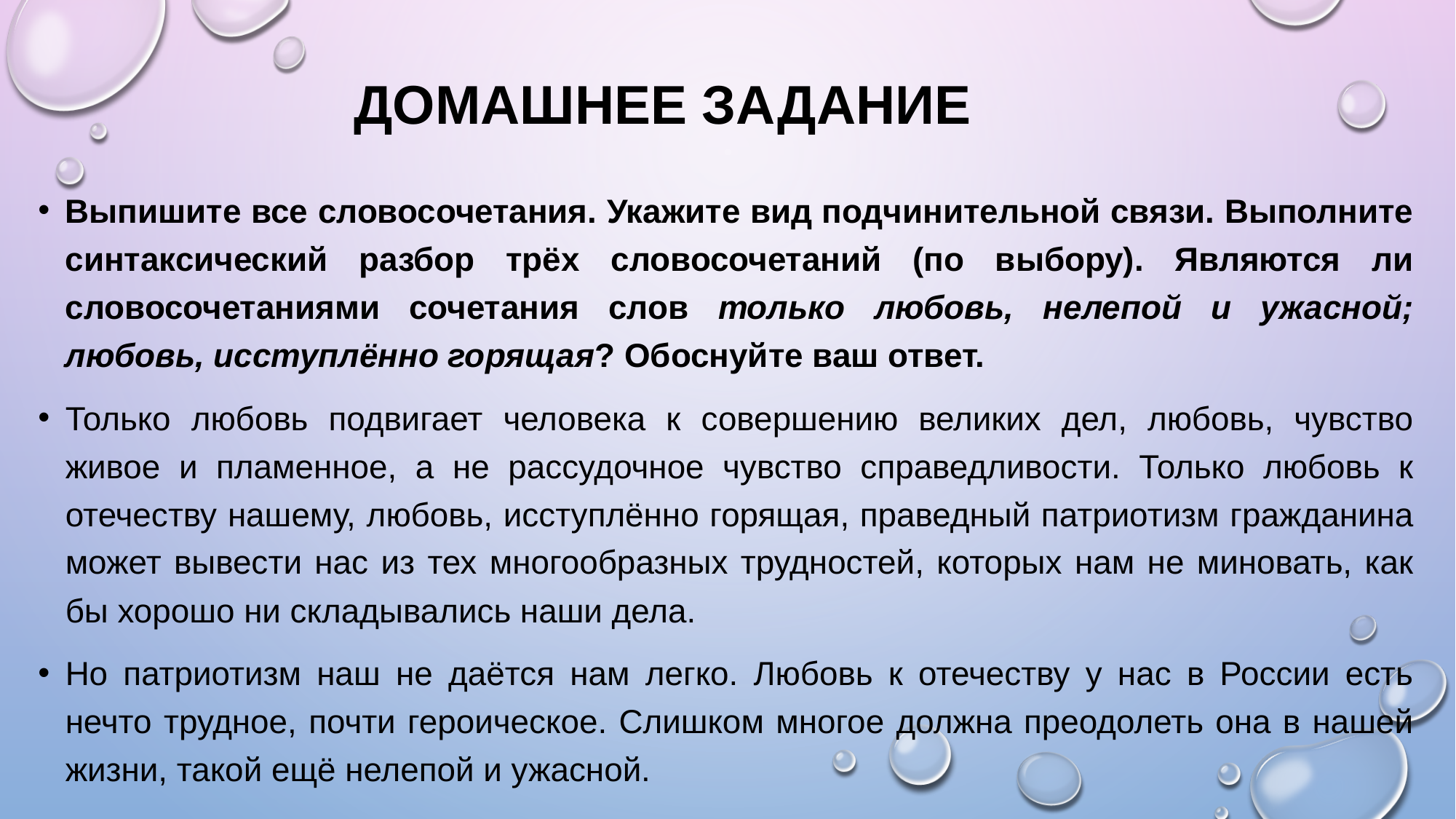

# Домашнее задание
Выпишите все словосочетания. Укажите вид подчинительной связи. Выполните синтаксический разбор трёх словосочетаний (по выбору). Являются ли словосочетаниями сочетания слов только любовь, нелепой и ужасной; любовь, исступлённо горящая? Обоснуйте ваш ответ.
Только любовь подвигает человека к совершению великих дел, любовь, чувство живое и пламенное, а не рассудочное чувство справедливости. Только любовь к отечеству нашему, любовь, исступлённо горящая, праведный патриотизм гражданина может вывести нас из тех многообразных трудностей, которых нам не миновать, как бы хорошо ни складывались наши дела.
Но патриотизм наш не даётся нам легко. Любовь к отечеству у нас в России есть нечто трудное, почти героическое. Слишком многое должна преодолеть она в нашей жизни, такой ещё нелепой и ужасной.